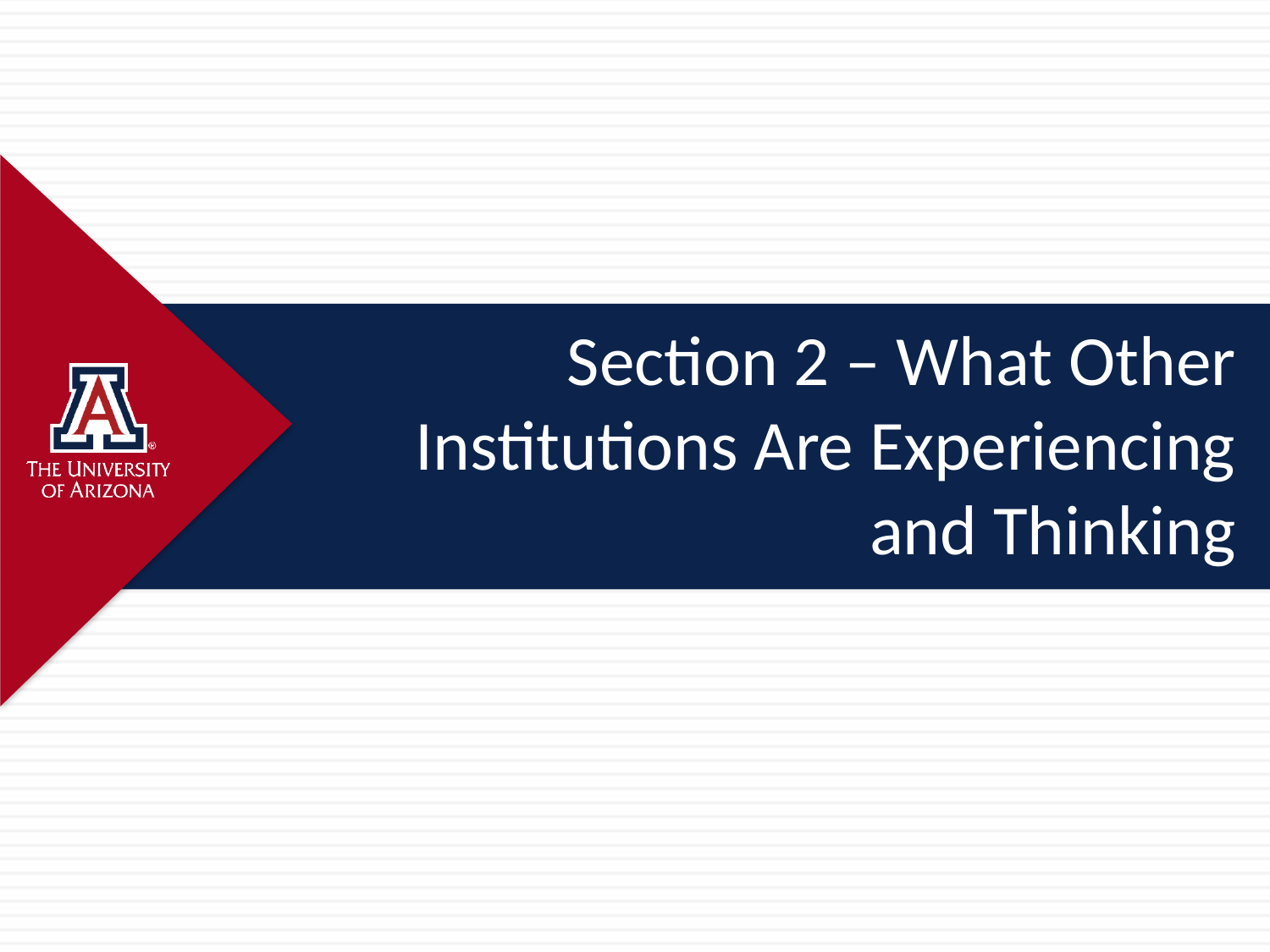

# Section 2 – What Other Institutions Are Experiencing and Thinking